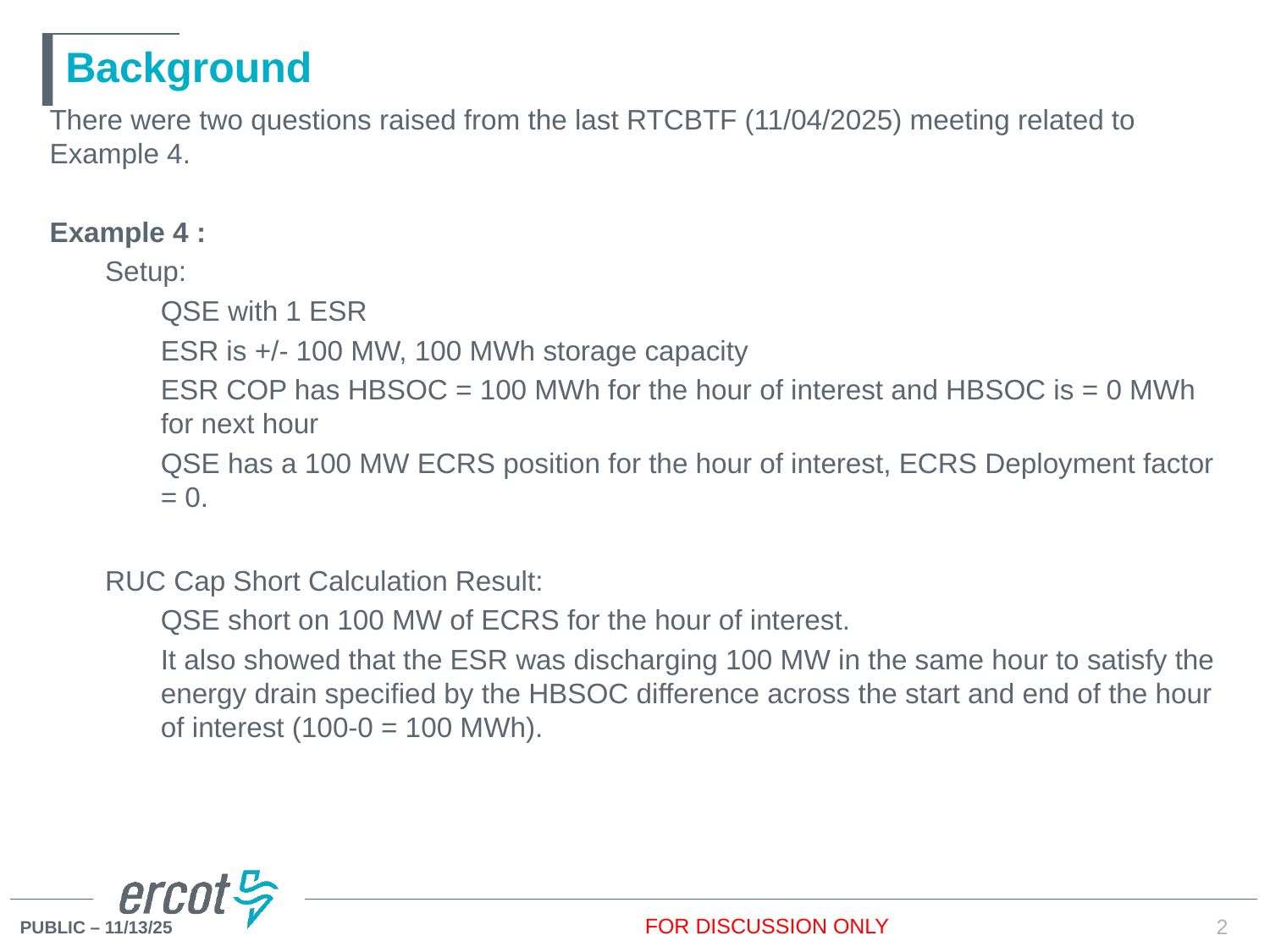

# Background
There were two questions raised from the last RTCBTF (11/04/2025) meeting related to Example 4.

Example 4 :
Setup:
QSE with 1 ESR
ESR is +/- 100 MW, 100 MWh storage capacity
ESR COP has HBSOC = 100 MWh for the hour of interest and HBSOC is = 0 MWh for next hour
QSE has a 100 MW ECRS position for the hour of interest, ECRS Deployment factor = 0.

RUC Cap Short Calculation Result:
QSE short on 100 MW of ECRS for the hour of interest.
It also showed that the ESR was discharging 100 MW in the same hour to satisfy the energy drain specified by the HBSOC difference across the start and end of the hour of interest (100-0 = 100 MWh).

FOR DISCUSSION ONLY
2